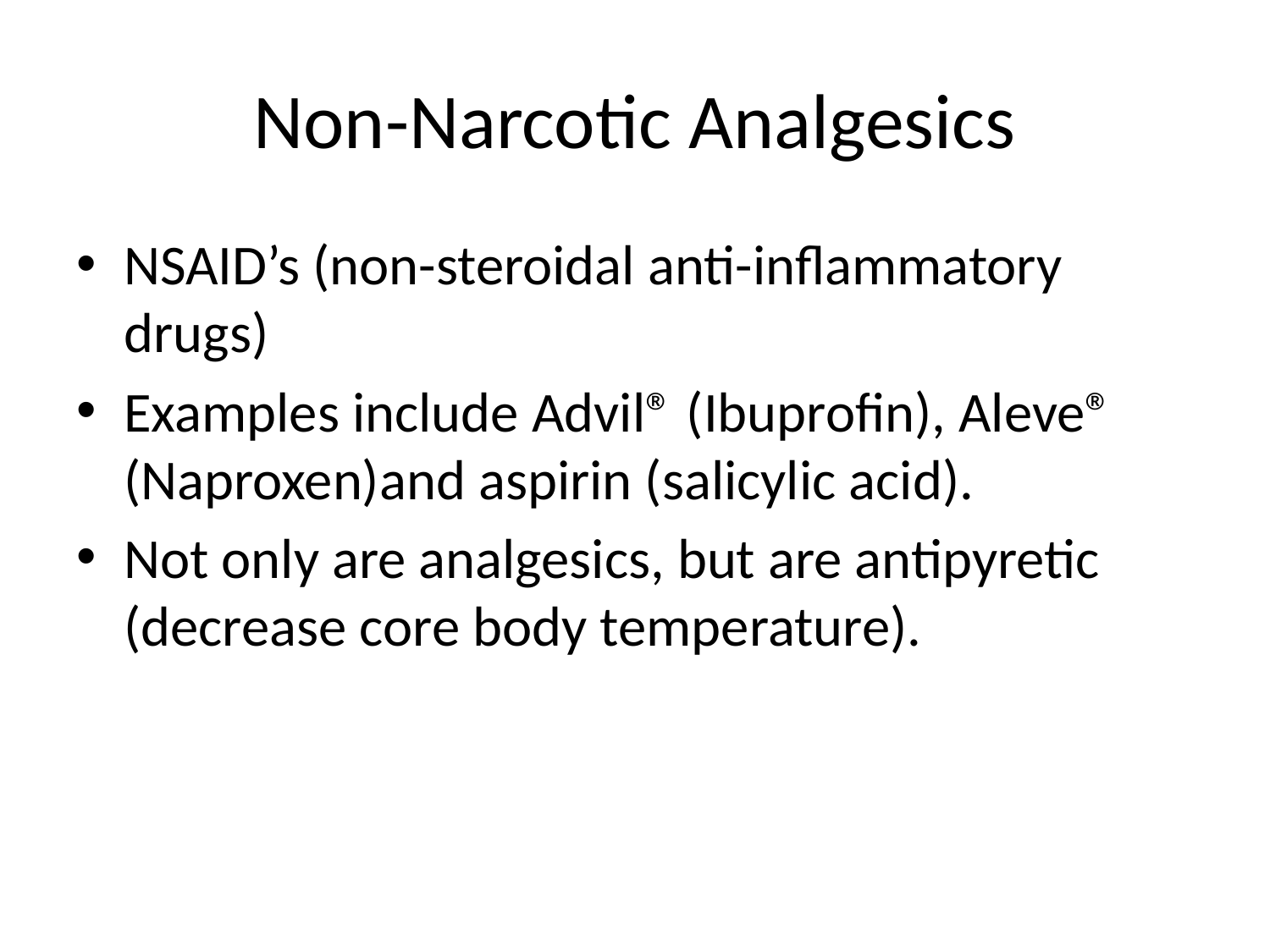

# Non-Narcotic Analgesics
NSAID’s (non-steroidal anti-inflammatory drugs)
Examples include Advil® (Ibuprofin), Aleve® (Naproxen)and aspirin (salicylic acid).
Not only are analgesics, but are antipyretic (decrease core body temperature).